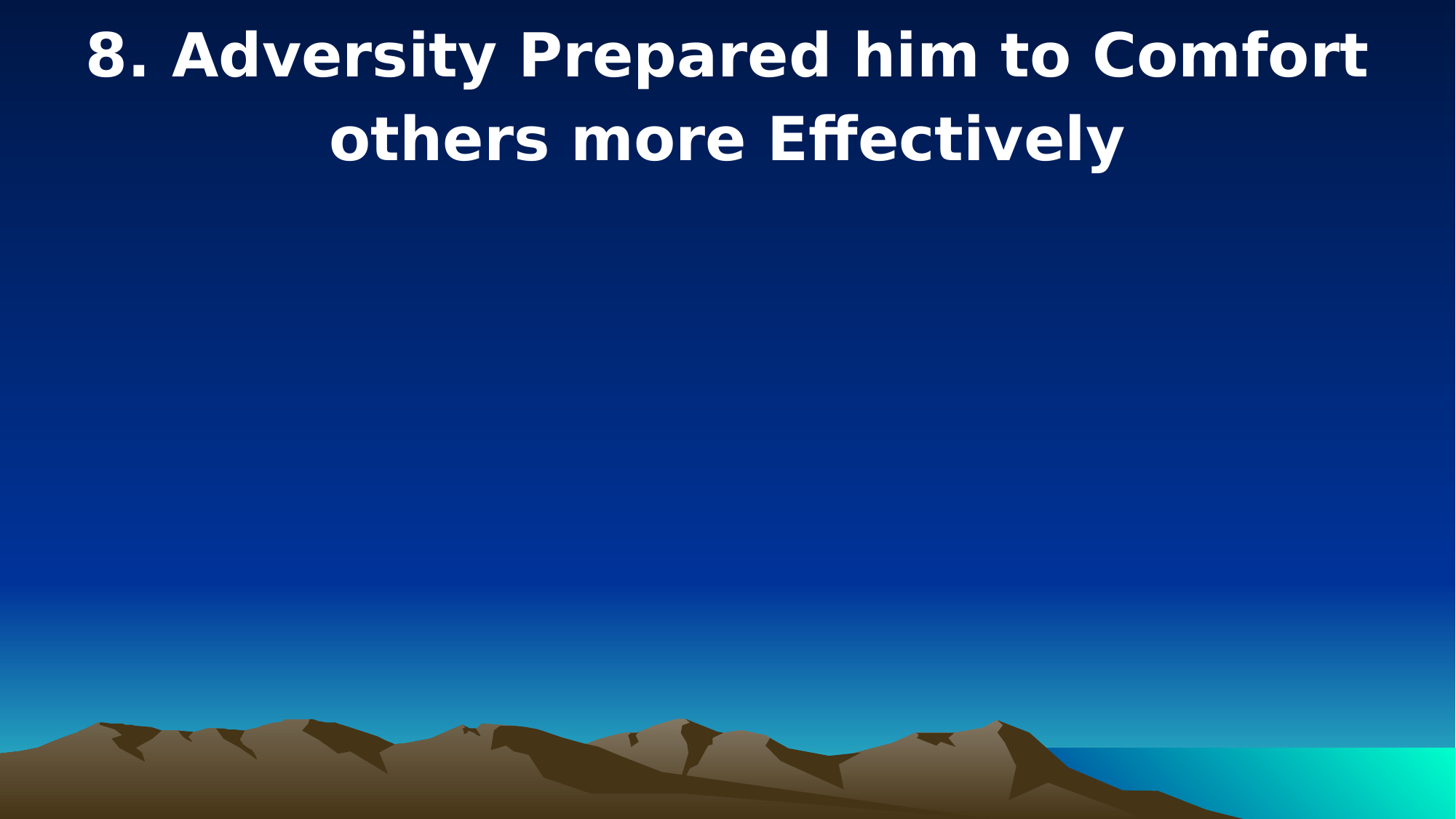

8. Adversity Prepared him to Comfort others more Effectively